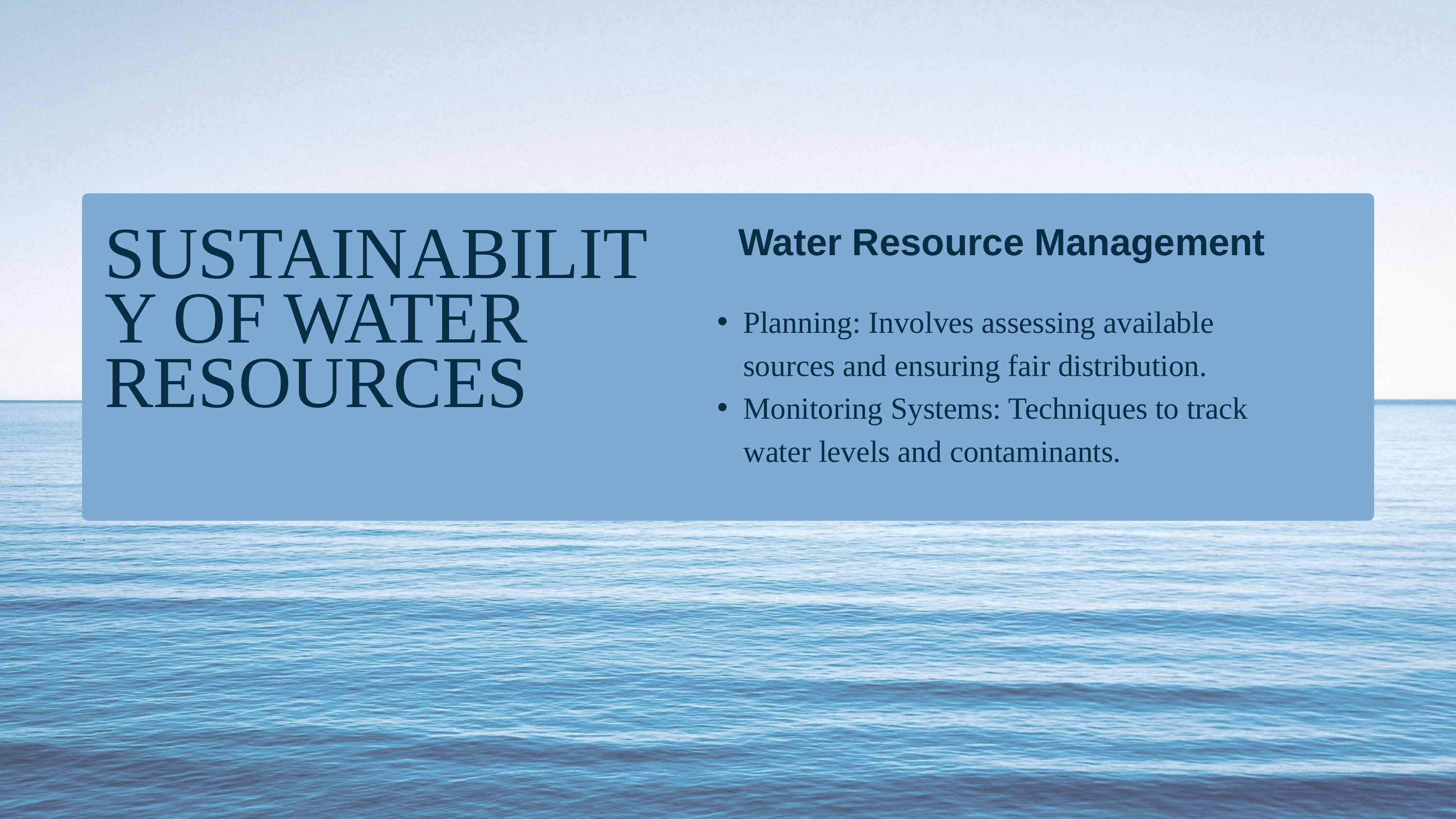

Water Resource Management

SUSTAINABILITY OF WATER RESOURCES

Planning: Involves assessing available sources and ensuring fair distribution.
Monitoring Systems: Techniques to track water levels and contaminants.